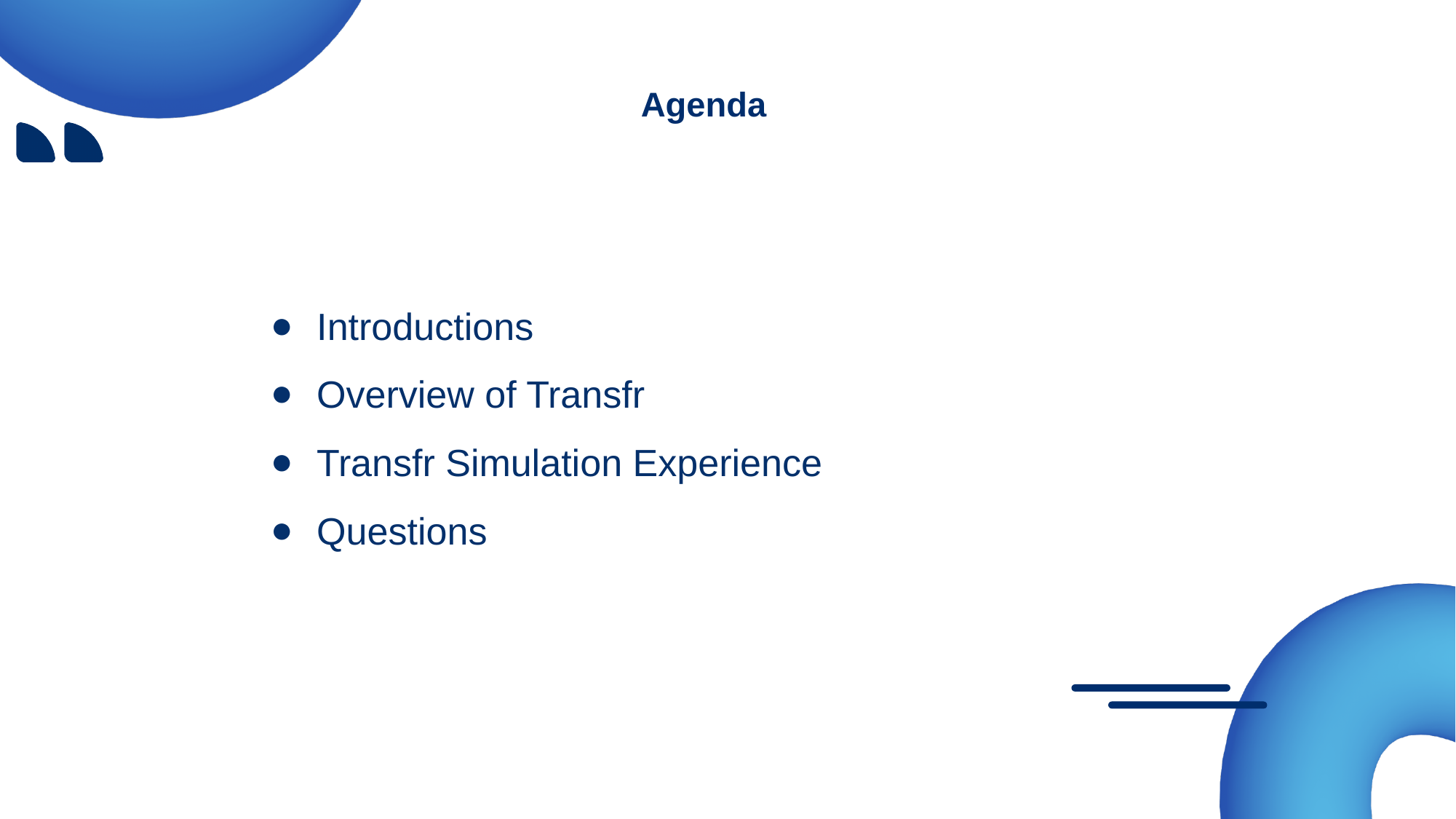

# Agenda
Introductions
Overview of Transfr
Transfr Simulation Experience
Questions